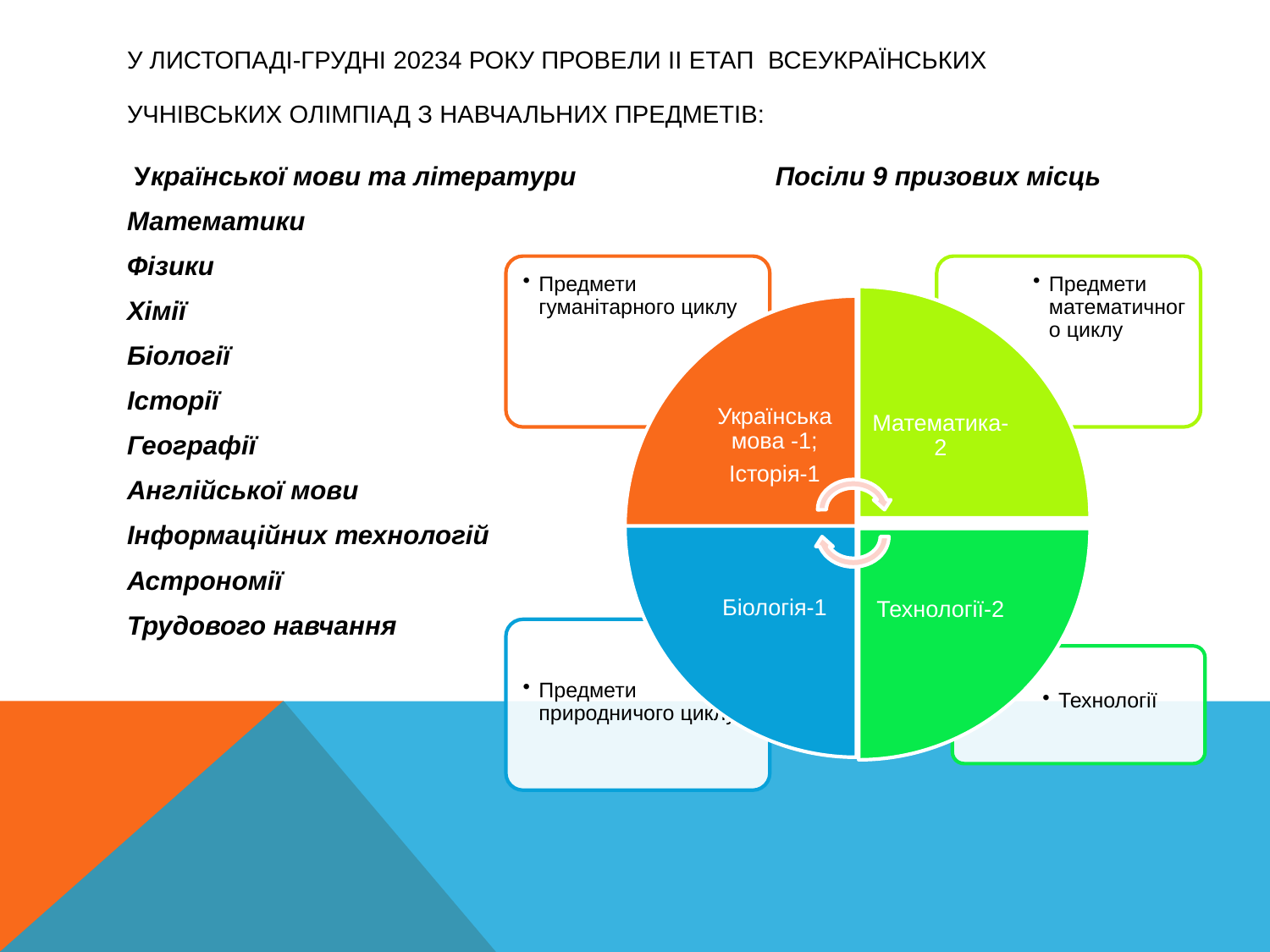

# У листопаді-грудні 20234 року провели ІІ етап  Всеукраїнських учнівських олімпіад з навчальних предметів:
 Української мови та літератури                           Посіли 9 призових місць
Математики
Фізики
Хімії
Біології
Історії
Географії
Англійської мови
Інформаційних технологій
Астрономії
Трудового навчання

Технології
Предмети природничого циклу
Предмети математичного циклу
Предмети гуманітарного циклу
Українська мова -1;
Історія-1
Математика-2
Технології-2
Біологія-1